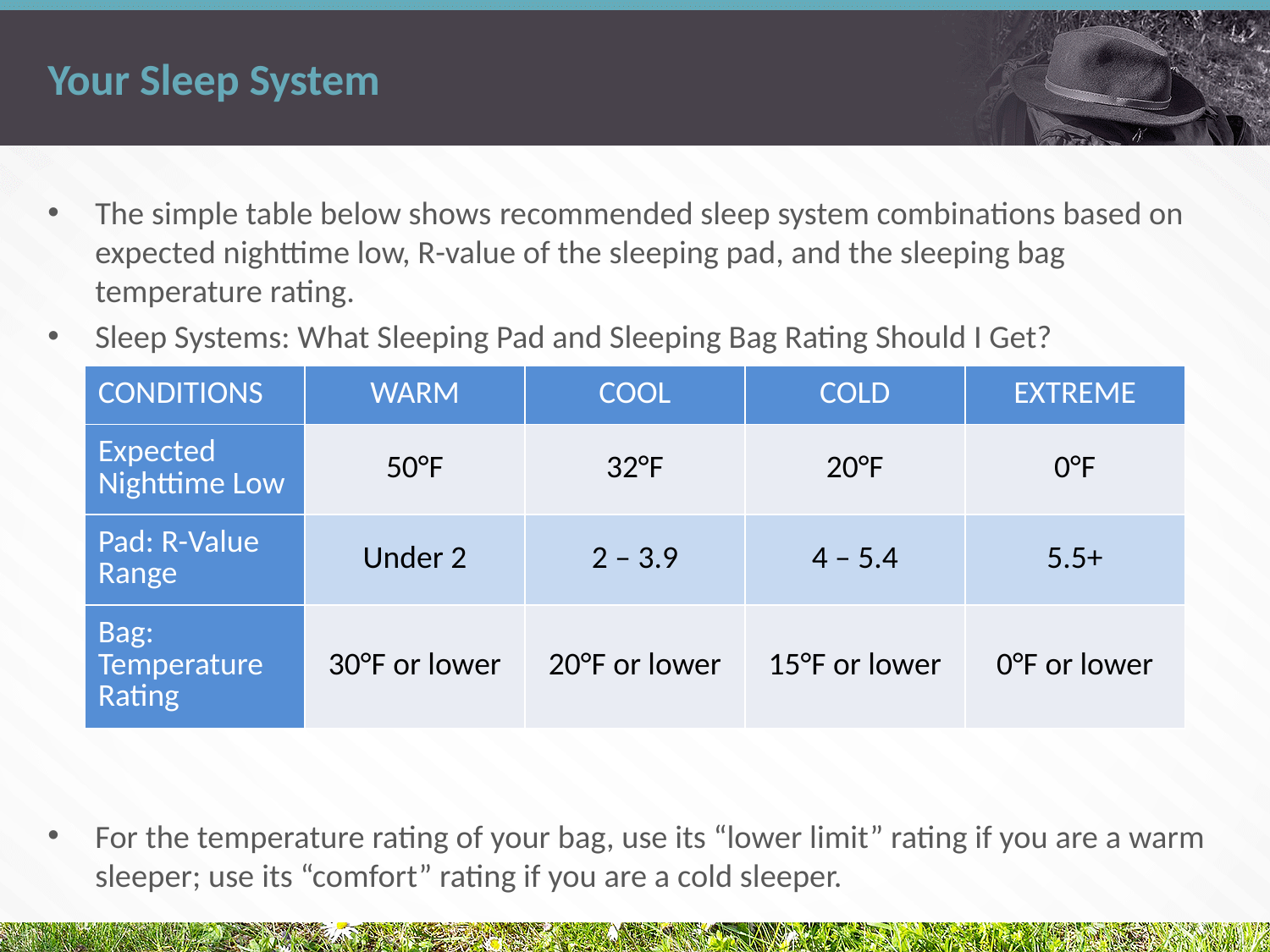

# Your Sleep System
The simple table below shows recommended sleep system combinations based on expected nighttime low, R-value of the sleeping pad, and the sleeping bag temperature rating.
Sleep Systems: What Sleeping Pad and Sleeping Bag Rating Should I Get?

For the temperature rating of your bag, use its “lower limit” rating if you are a warm sleeper; use its “comfort” rating if you are a cold sleeper.

| CONDITIONS | WARM | COOL | COLD | EXTREME |
| --- | --- | --- | --- | --- |
| Expected Nighttime Low | 50°F | 32°F | 20°F | 0°F |
| Pad: R-Value Range | Under 2 | 2 – 3.9 | 4 – 5.4 | 5.5+ |
| Bag: Temperature Rating | 30°F or lower | 20°F or lower | 15°F or lower | 0°F or lower |